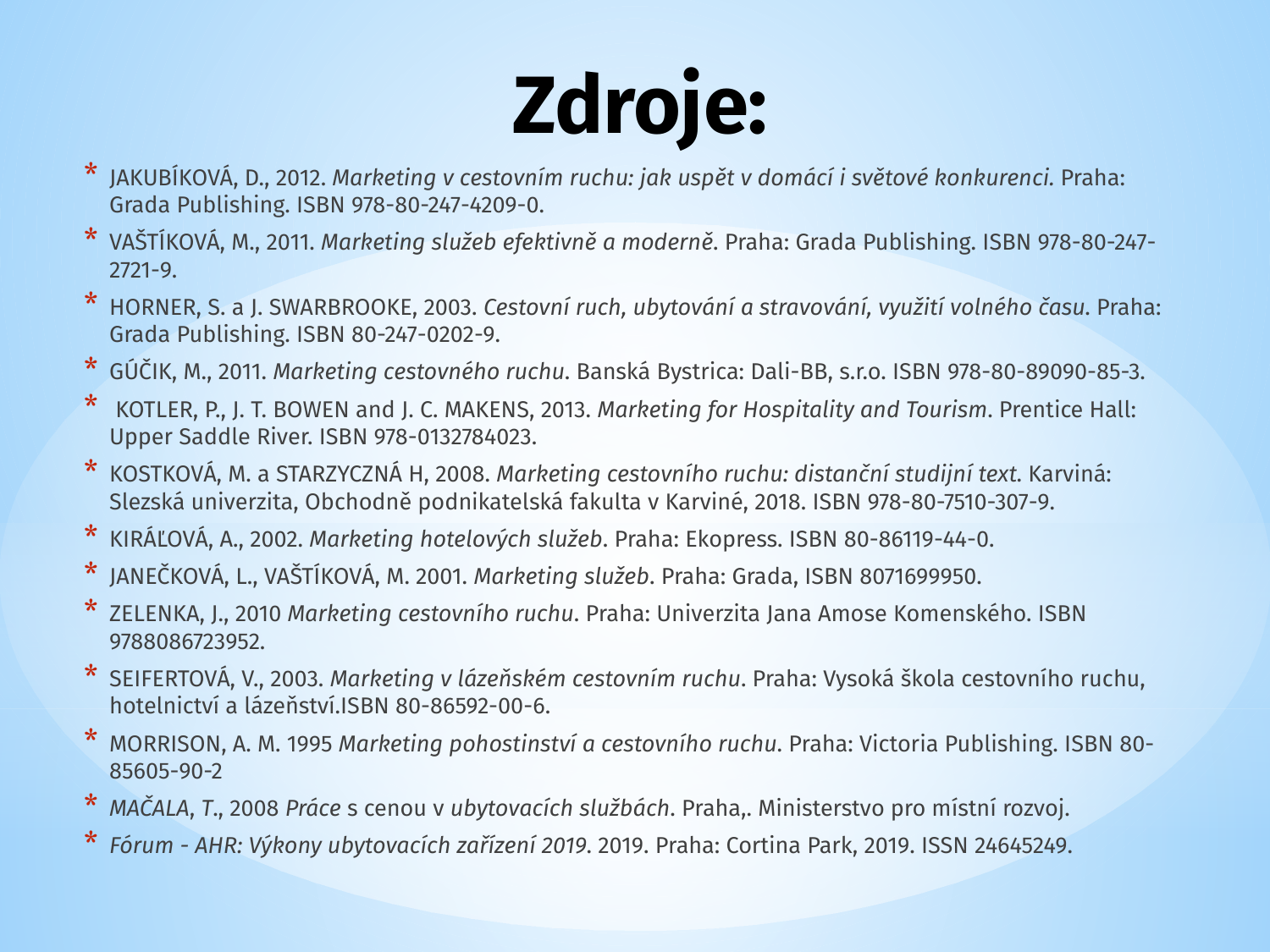

# Zdroje:
JAKUBÍKOVÁ, D., 2012. Marketing v cestovním ruchu: jak uspět v domácí i světové konkurenci. Praha: Grada Publishing. ISBN 978-80-247-4209-0.
VAŠTÍKOVÁ, M., 2011. Marketing služeb efektivně a moderně. Praha: Grada Publishing. ISBN 978-80-247-2721-9.
HORNER, S. a J. SWARBROOKE, 2003. Cestovní ruch, ubytování a stravování, využití volného času. Praha: Grada Publishing. ISBN 80-247-0202-9.
GÚČIK, M., 2011. Marketing cestovného ruchu. Banská Bystrica: Dali-BB, s.r.o. ISBN 978-80-89090-85-3.
 KOTLER, P., J. T. BOWEN and J. C. MAKENS, 2013. Marketing for Hospitality and Tourism. Prentice Hall: Upper Saddle River. ISBN 978-0132784023.
KOSTKOVÁ, M. a STARZYCZNÁ H, 2008. Marketing cestovního ruchu: distanční studijní text. Karviná: Slezská univerzita, Obchodně podnikatelská fakulta v Karviné, 2018. ISBN 978-80-7510-307-9.
KIRÁĽOVÁ, A., 2002. Marketing hotelových služeb. Praha: Ekopress. ISBN 80-86119-44-0.
JANEČKOVÁ, L., VAŠTÍKOVÁ, M. 2001. Marketing služeb. Praha: Grada, ISBN 8071699950.
ZELENKA, J., 2010 Marketing cestovního ruchu. Praha: Univerzita Jana Amose Komenského. ISBN 9788086723952.
SEIFERTOVÁ, V., 2003. Marketing v lázeňském cestovním ruchu. Praha: Vysoká škola cestovního ruchu, hotelnictví a lázeňství.ISBN 80-86592-00-6.
MORRISON, A. M. 1995 Marketing pohostinství a cestovního ruchu. Praha: Victoria Publishing. ISBN 80-85605-90-2
MAČALA, T., 2008 Práce s cenou v ubytovacích službách. Praha,. Ministerstvo pro místní rozvoj.
Fórum - AHR: Výkony ubytovacích zařízení 2019. 2019. Praha: Cortina Park, 2019. ISSN 24645249.